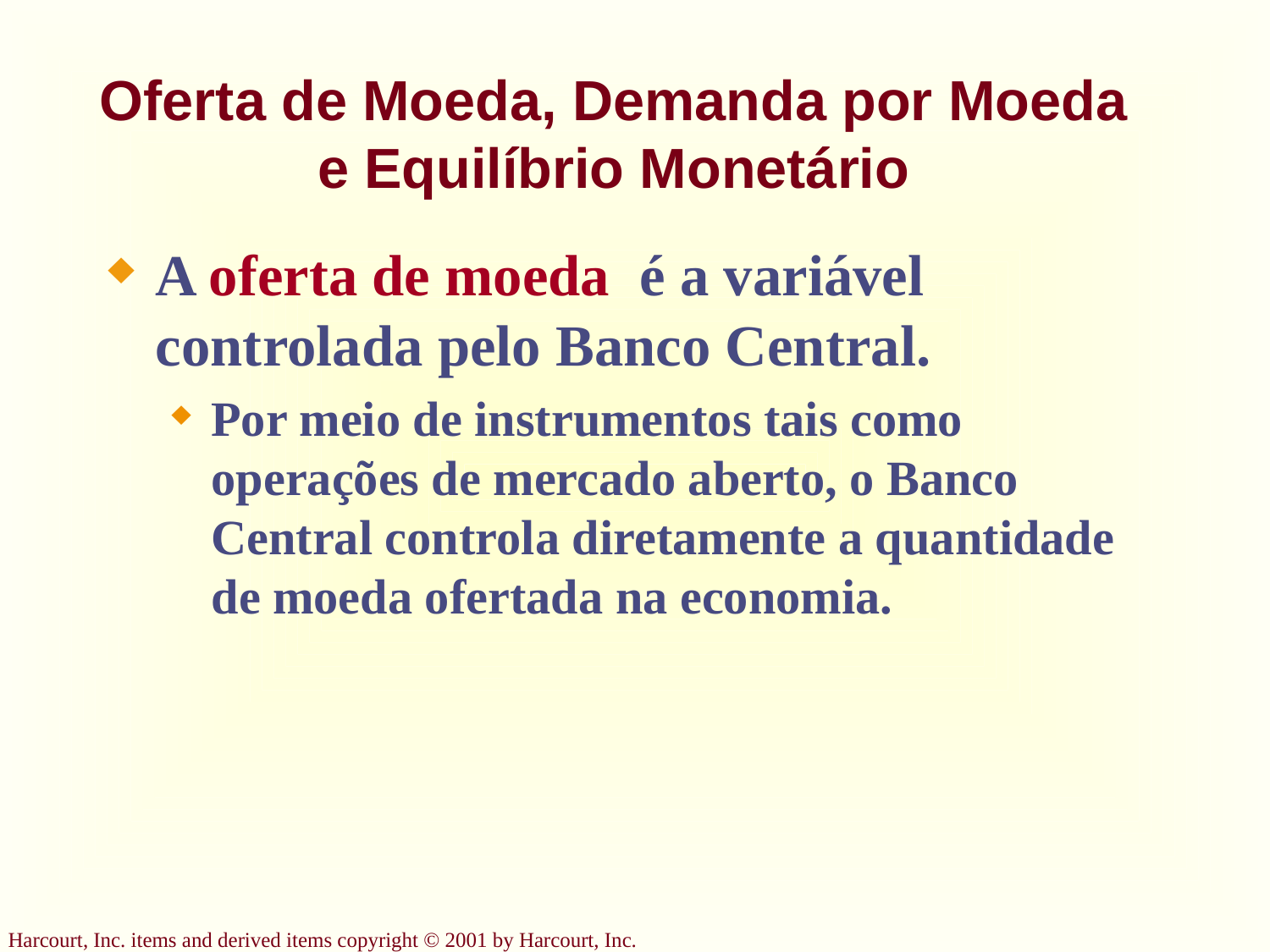

# Oferta de Moeda, Demanda por Moeda e Equilíbrio Monetário
A oferta de moeda  é a variável controlada pelo Banco Central.
Por meio de instrumentos tais como operações de mercado aberto, o Banco Central controla diretamente a quantidade de moeda ofertada na economia.